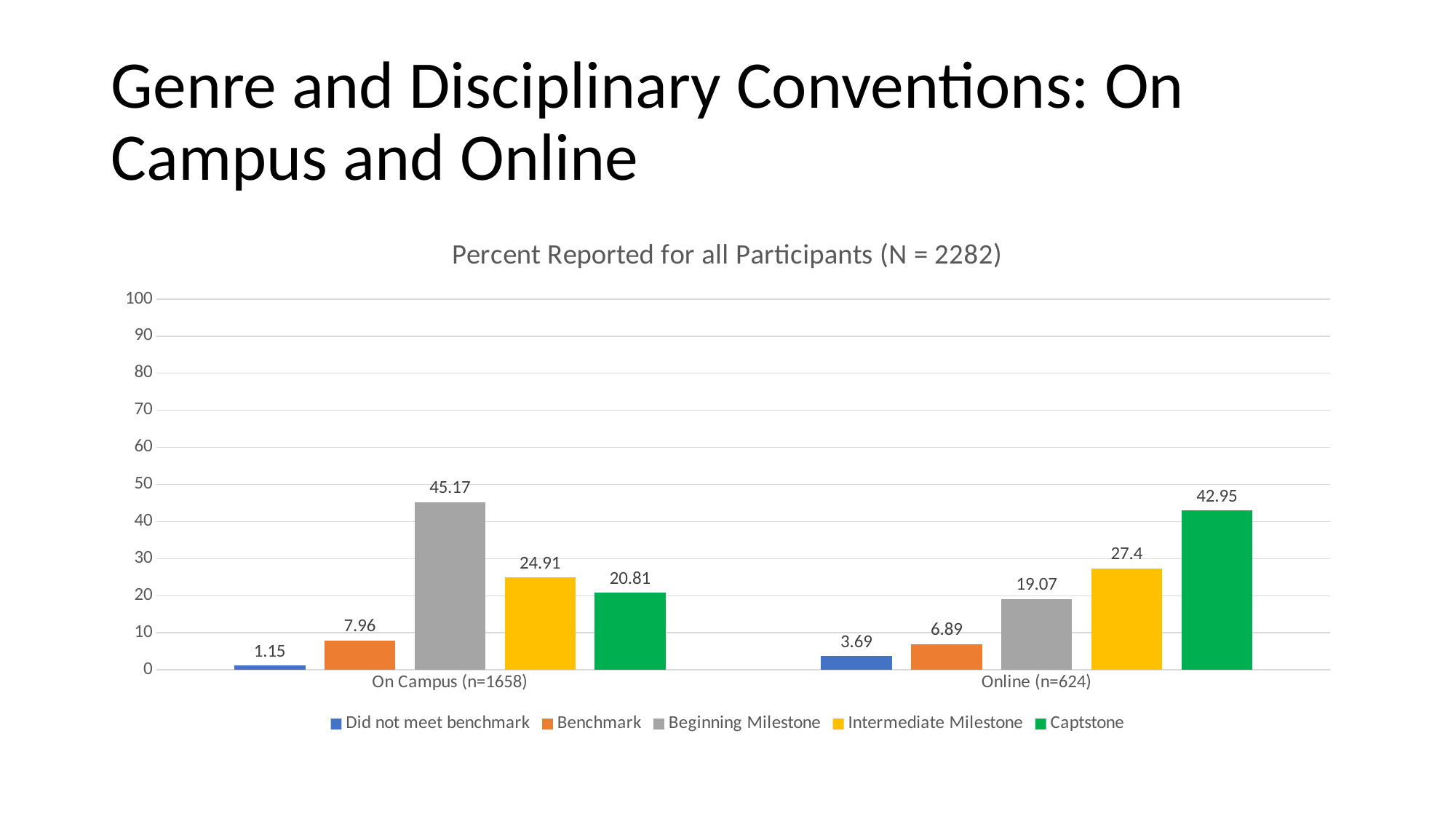

# Genre and Disciplinary Conventions: On Campus and Online

### Chart: Percent Reported for all Participants (N = 2282)

| Category | Did not meet benchmark | Benchmark | Beginning Milestone | Intermediate Milestone | Captstone |
|---|---|---|---|---|---|
| On Campus (n=1658) | 1.15 | 7.96 | 45.17 | 24.91 | 20.81 |
| Online (n=624) | 3.69 | 6.89 | 19.07 | 27.4 | 42.95 |